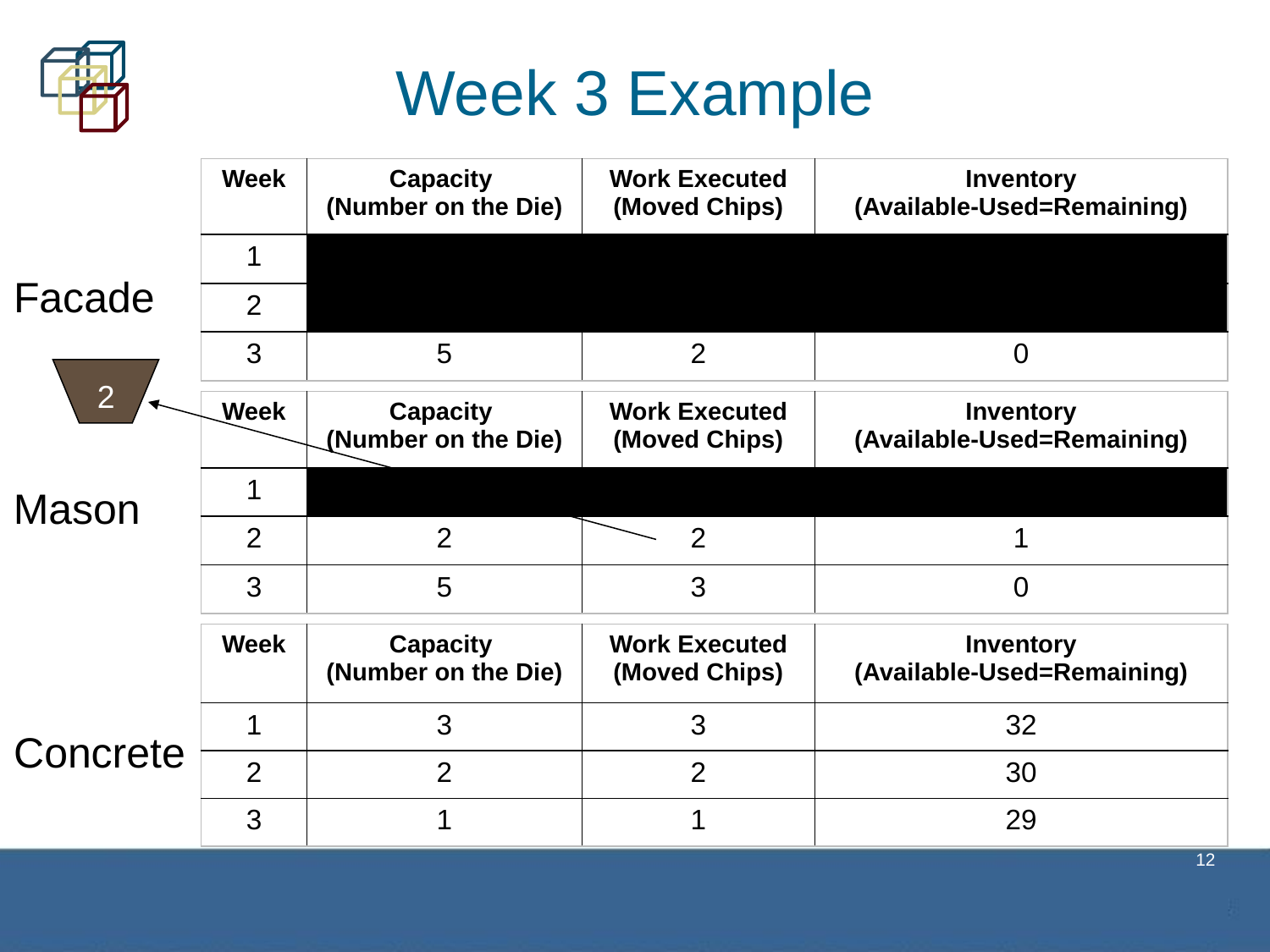

# Week 3 Example

| Week | Capacity (Number on the Die) | Work Executed (Moved Chips) | Inventory (Available-Used=Remaining) |
| --- | --- | --- | --- |
| 1 |  |  |  |
| 2 | 2 | 2 | 30 |
| 3 | 5 | 2 | 0 |
Facade

2
| Week | Capacity (Number on the Die) | Work Executed (Moved Chips) | Inventory (Available-Used=Remaining) |
| --- | --- | --- | --- |
| 1 |  |  |  |
| 2 | 2 | 2 | 1 |
| 3 | 5 | 3 | 0 |

Mason
| Week | Capacity (Number on the Die) | Work Executed (Moved Chips) | Inventory (Available-Used=Remaining) |
| --- | --- | --- | --- |
| 1 | 3 | 3 | 32 |
| 2 | 2 | 2 | 30 |
| 3 | 1 | 1 | 29 |
Concrete